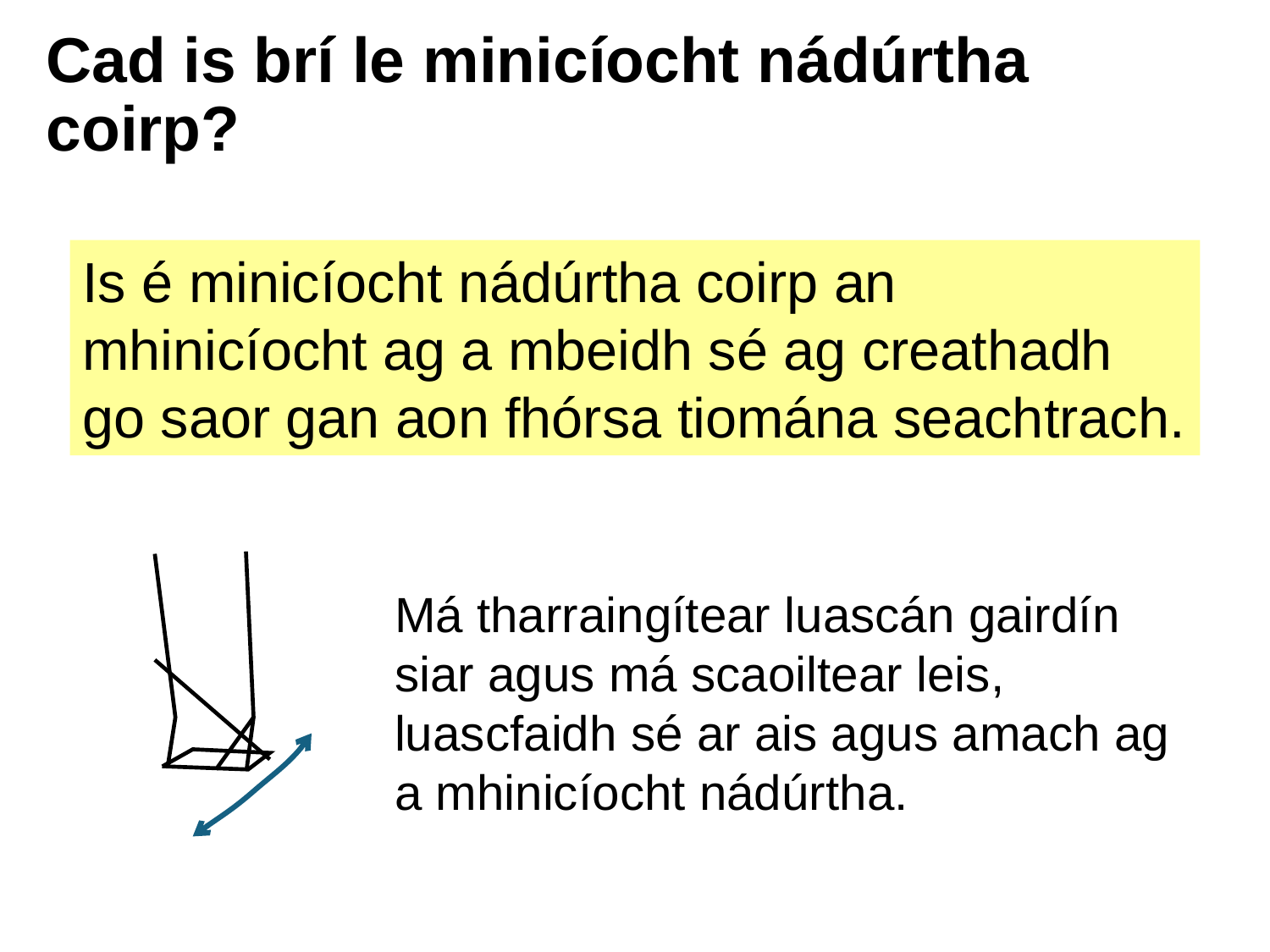

# Cad is brí le minicíocht nádúrtha coirp?
Is é minicíocht nádúrtha coirp an mhinicíocht ag a mbeidh sé ag creathadh go saor gan aon fhórsa tiomána seachtrach.

Má tharraingítear luascán gairdín siar agus má scaoiltear leis, luascfaidh sé ar ais agus amach ag a mhinicíocht nádúrtha.